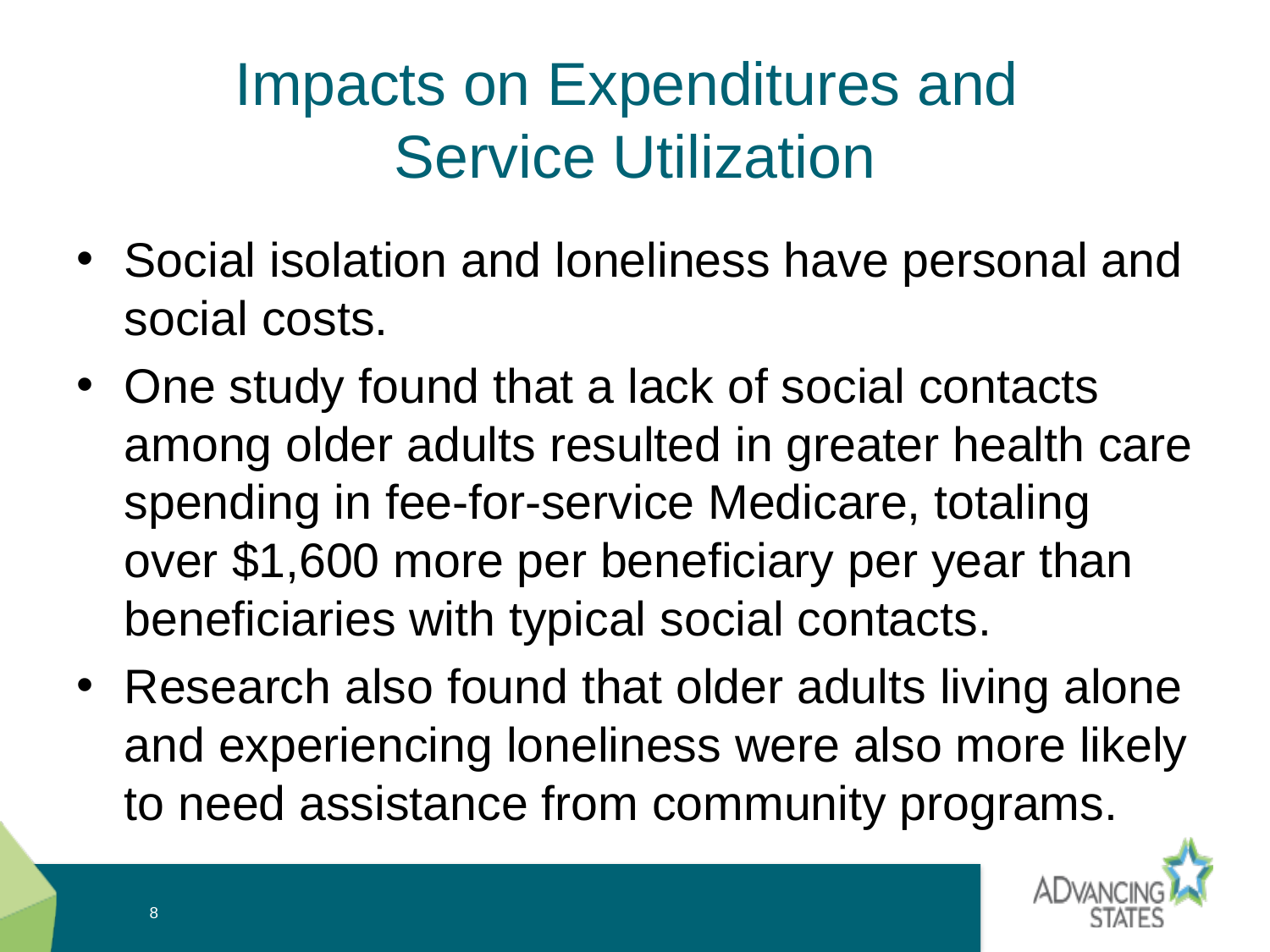

# Impacts on Expenditures and Service Utilization
Social isolation and loneliness have personal and social costs.
One study found that a lack of social contacts among older adults resulted in greater health care spending in fee-for-service Medicare, totaling over $1,600 more per beneficiary per year than beneficiaries with typical social contacts.
Research also found that older adults living alone and experiencing loneliness were also more likely to need assistance from community programs.

8